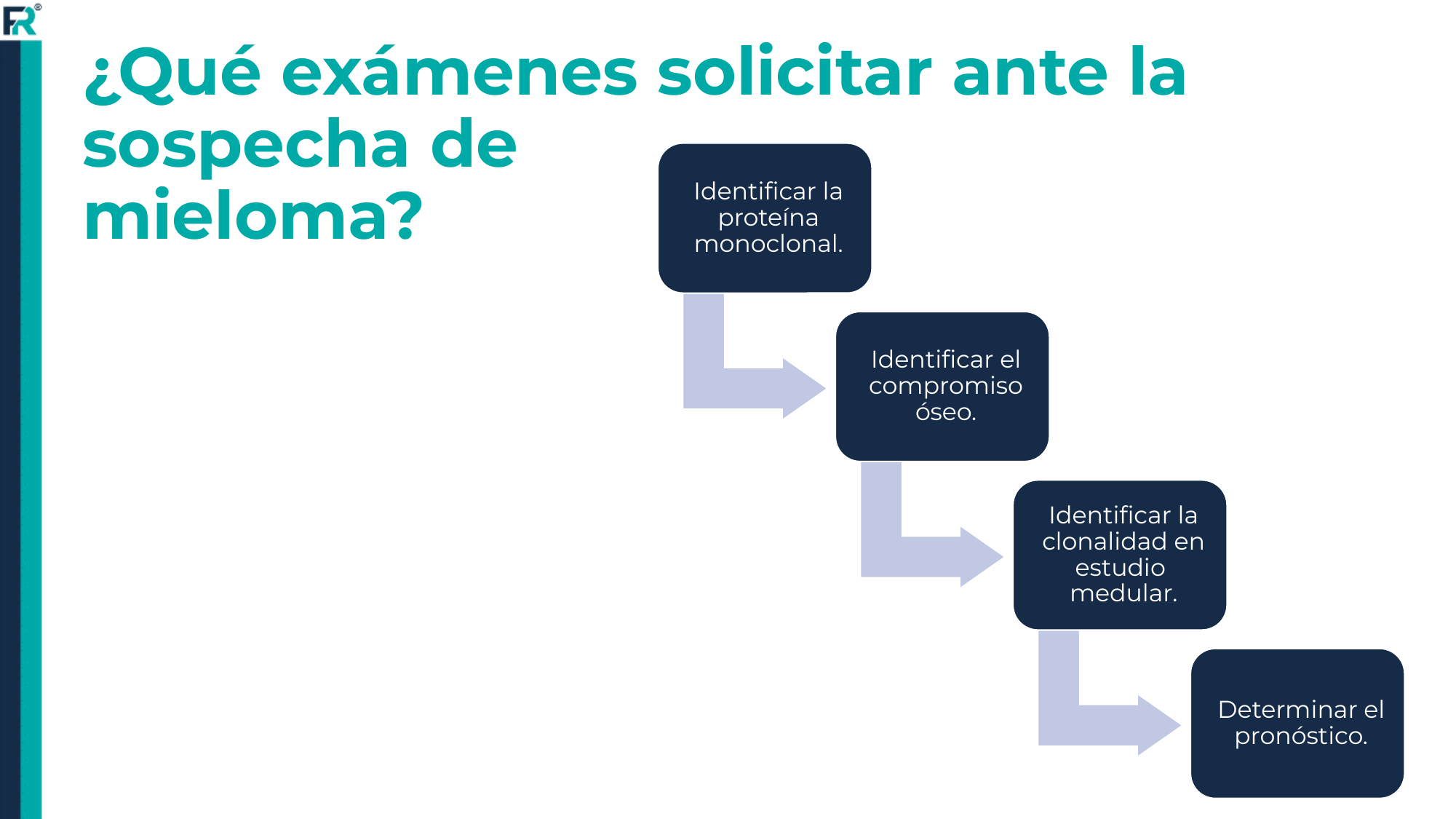

# ¿Qué exámenes solicitar ante la sospecha de mieloma?
Identificar la proteína monoclonal.
Identificar el compromiso óseo.
Identificar la clonalidad en estudio  medular.
Determinar el pronóstico.